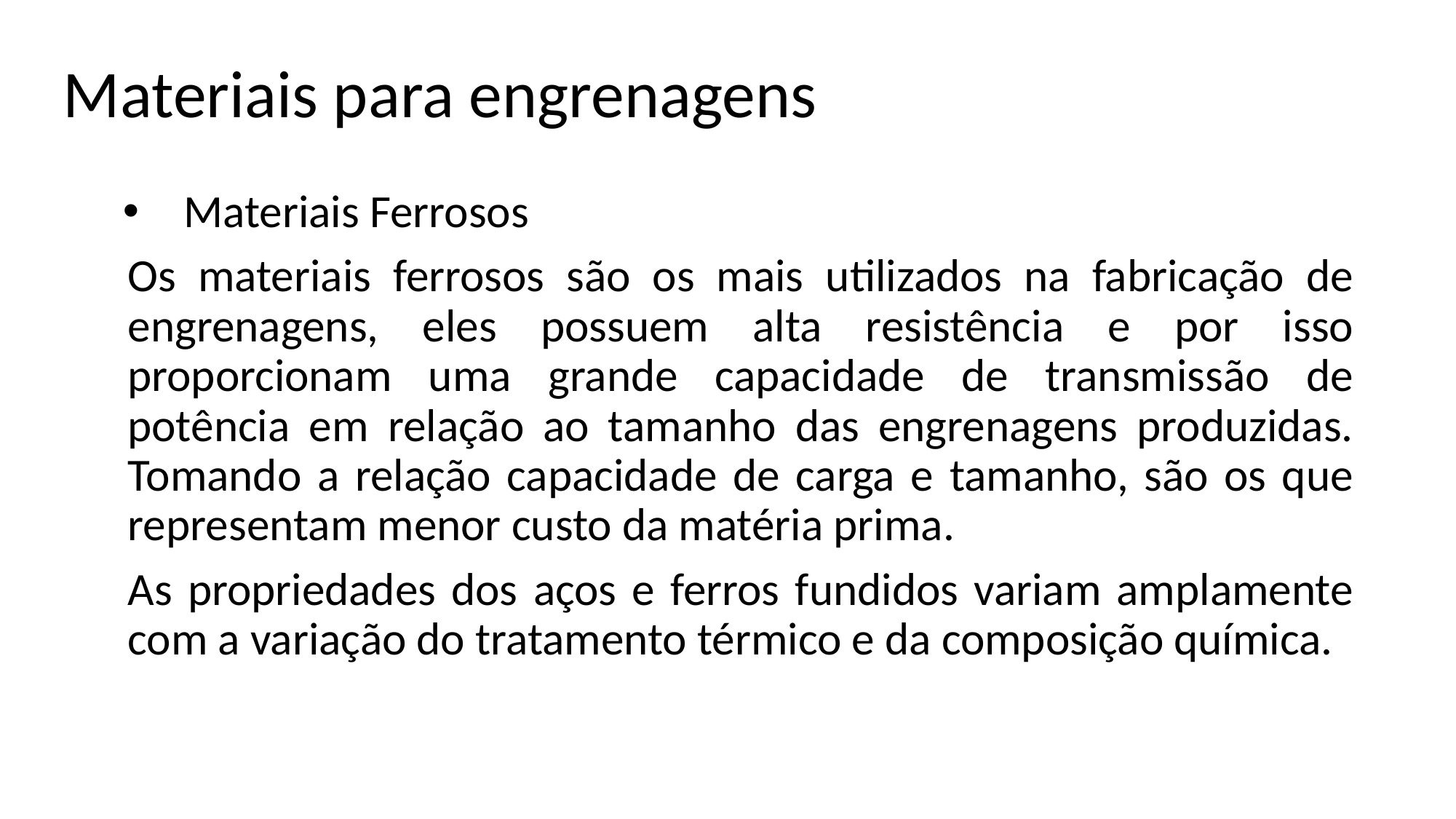

# Materiais para engrenagens
Materiais Ferrosos
Os materiais ferrosos são os mais utilizados na fabricação de engrenagens, eles possuem alta resistência e por isso proporcionam uma grande capacidade de transmissão de potência em relação ao tamanho das engrenagens produzidas. Tomando a relação capacidade de carga e tamanho, são os que representam menor custo da matéria prima.
As propriedades dos aços e ferros fundidos variam amplamente com a variação do tratamento térmico e da composição química.